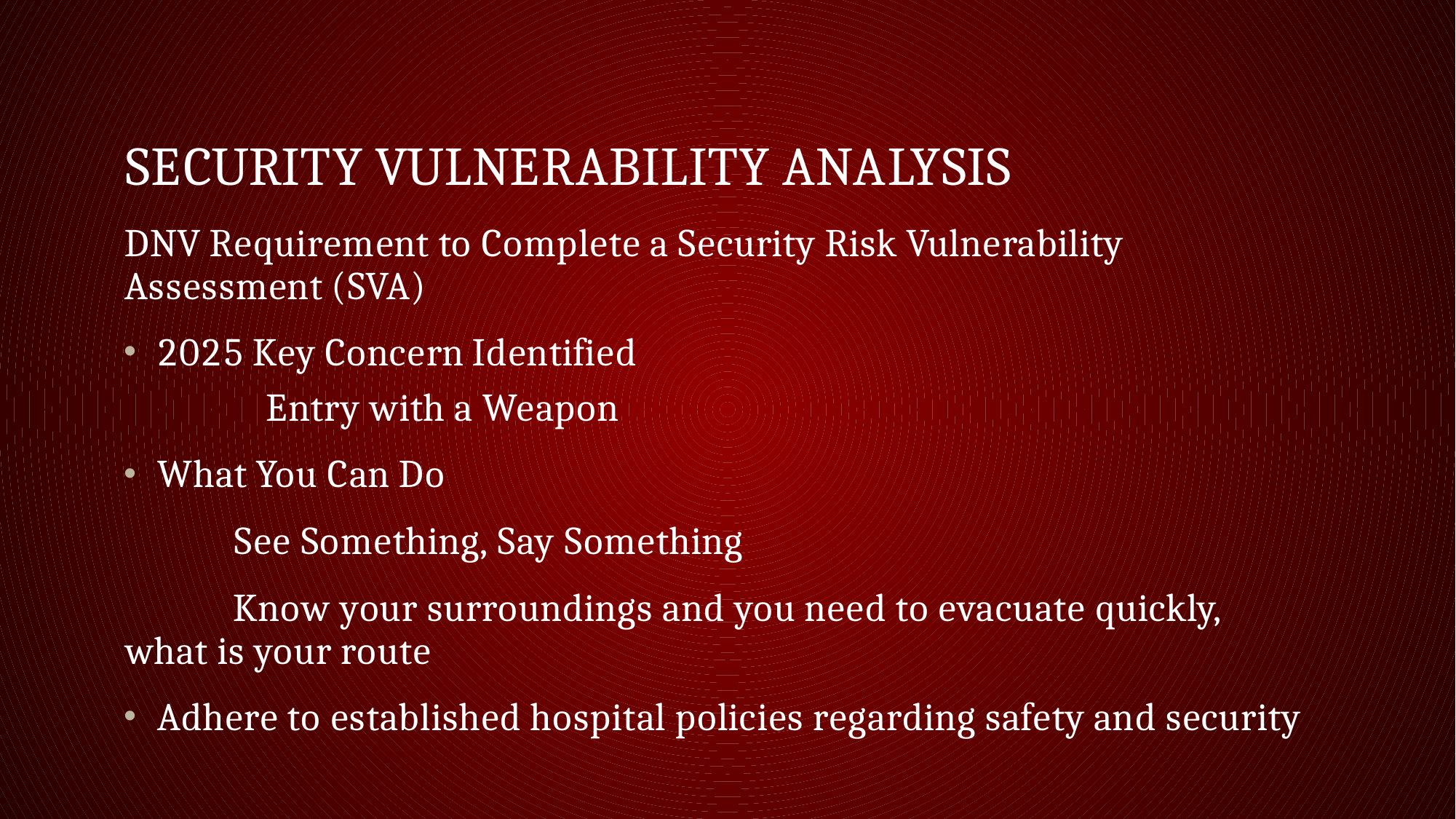

# Security Vulnerability Analysis
DNV Requirement to Complete a Security Risk Vulnerability Assessment (SVA)
2025 Key Concern Identified
	Entry with a Weapon
What You Can Do
	See Something, Say Something
	Know your surroundings and you need to evacuate quickly, 	what is your route
Adhere to established hospital policies regarding safety and security